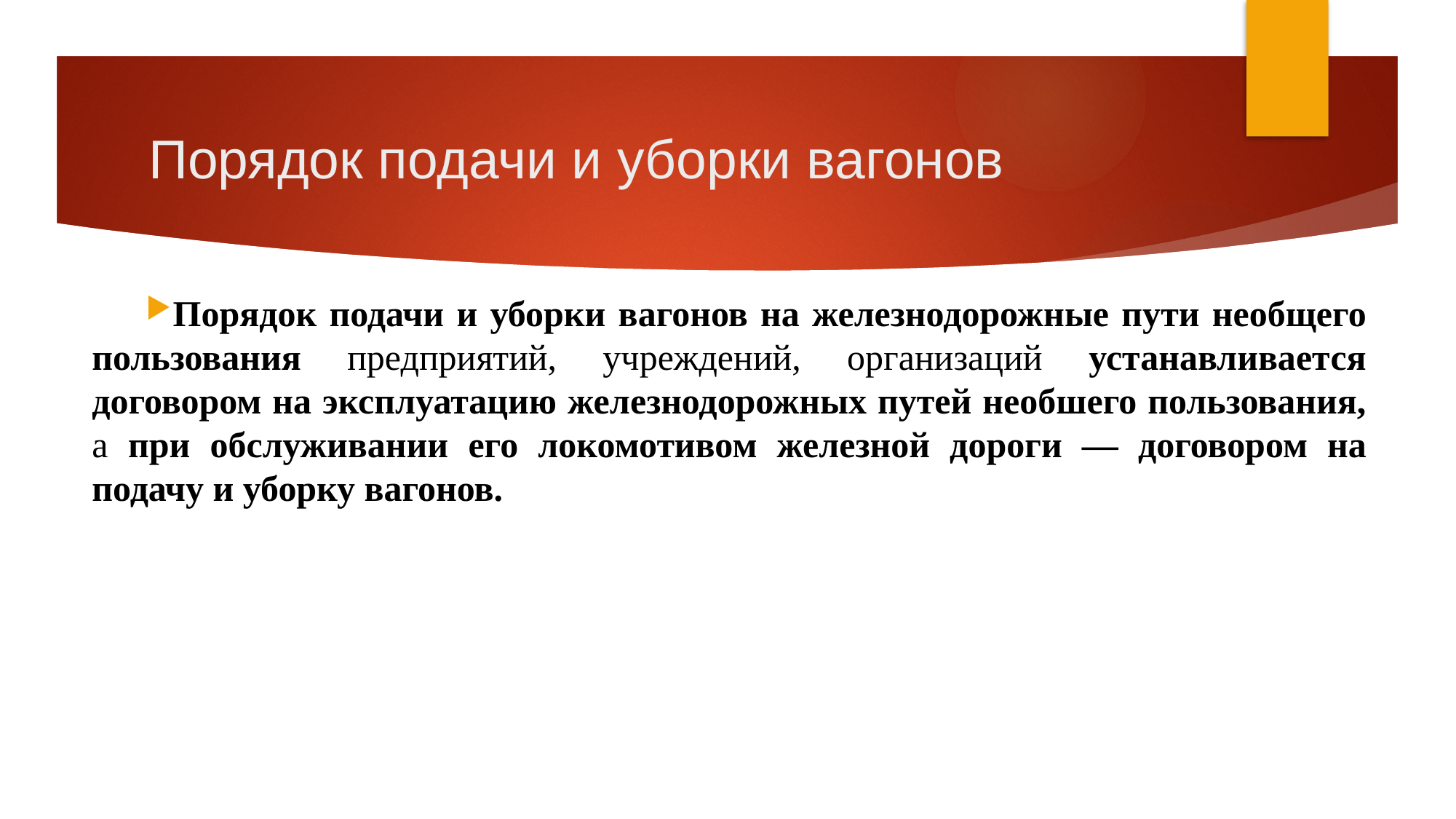

# Порядок подачи и уборки вагонов
Порядок подачи и уборки вагонов на железнодорожные пути необщего пользования предприятий, учреждений, организаций устанавливается договором на эксплуатацию железнодорожных путей необшего пользования, а при обслуживании его локомотивом железной дороги — договором на подачу и уборку вагонов.